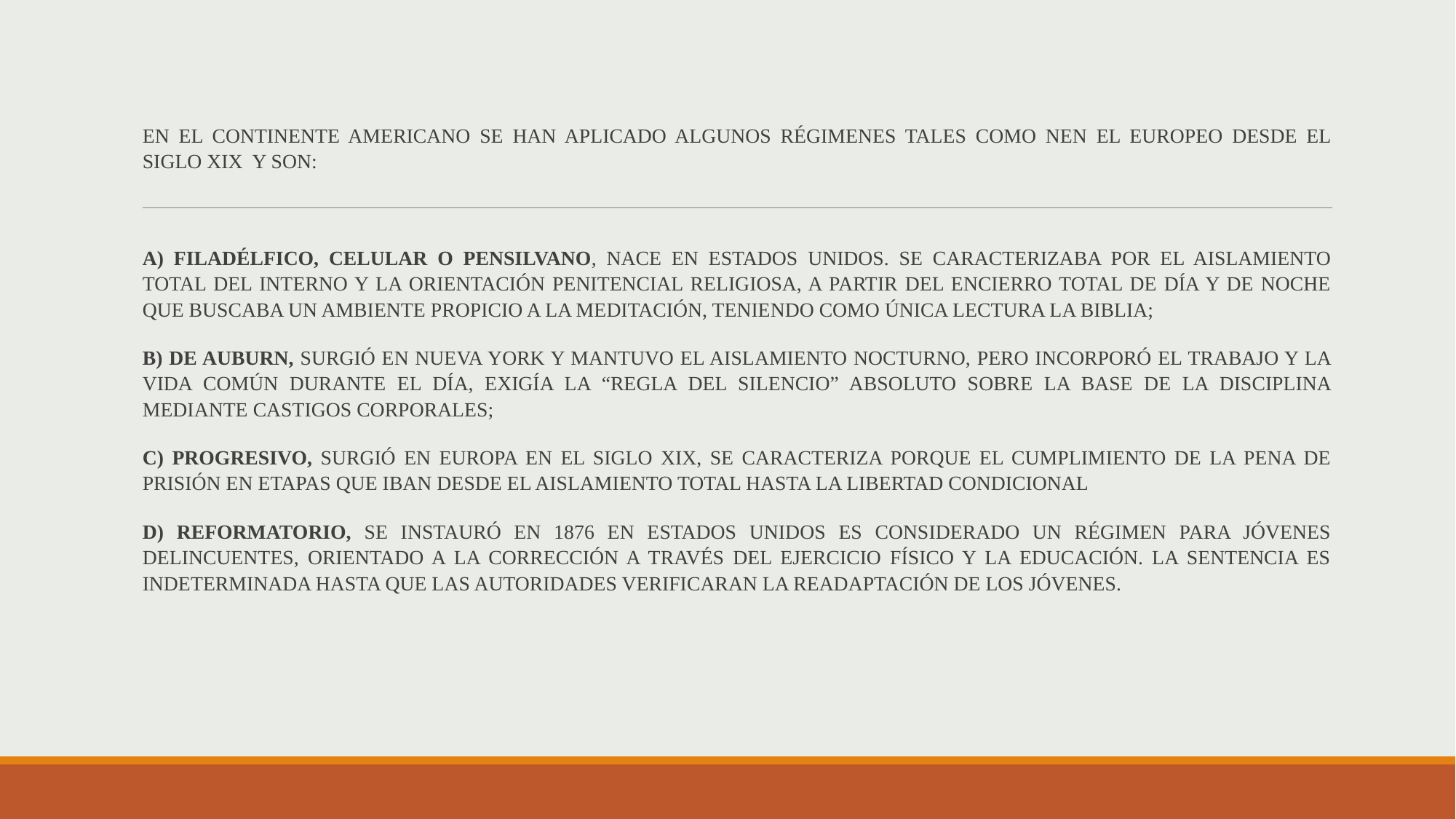

EN EL CONTINENTE AMERICANO SE HAN APLICADO ALGUNOS RÉGIMENES TALES COMO NEN EL EUROPEO DESDE EL SIGLO XIX  Y SON:

A) FILADÉLFICO, CELULAR O PENSILVANO, NACE EN ESTADOS UNIDOS. SE CARACTERIZABA POR EL AISLAMIENTO TOTAL DEL INTERNO Y LA ORIENTACIÓN PENITENCIAL RELIGIOSA, A PARTIR DEL ENCIERRO TOTAL DE DÍA Y DE NOCHE QUE BUSCABA UN AMBIENTE PROPICIO A LA MEDITACIÓN, TENIENDO COMO ÚNICA LECTURA LA BIBLIA;
B) DE AUBURN, SURGIÓ EN NUEVA YORK Y MANTUVO EL AISLAMIENTO NOCTURNO, PERO INCORPORÓ EL TRABAJO Y LA VIDA COMÚN DURANTE EL DÍA, EXIGÍA LA “REGLA DEL SILENCIO” ABSOLUTO SOBRE LA BASE DE LA DISCIPLINA MEDIANTE CASTIGOS CORPORALES;
C) PROGRESIVO, SURGIÓ EN EUROPA EN EL SIGLO XIX, SE CARACTERIZA PORQUE EL CUMPLIMIENTO DE LA PENA DE PRISIÓN EN ETAPAS QUE IBAN DESDE EL AISLAMIENTO TOTAL HASTA LA LIBERTAD CONDICIONAL
D) REFORMATORIO, SE INSTAURÓ EN 1876 EN ESTADOS UNIDOS ES CONSIDERADO UN RÉGIMEN PARA JÓVENES DELINCUENTES, ORIENTADO A LA CORRECCIÓN A TRAVÉS DEL EJERCICIO FÍSICO Y LA EDUCACIÓN. LA SENTENCIA ES INDETERMINADA HASTA QUE LAS AUTORIDADES VERIFICARAN LA READAPTACIÓN DE LOS JÓVENES.